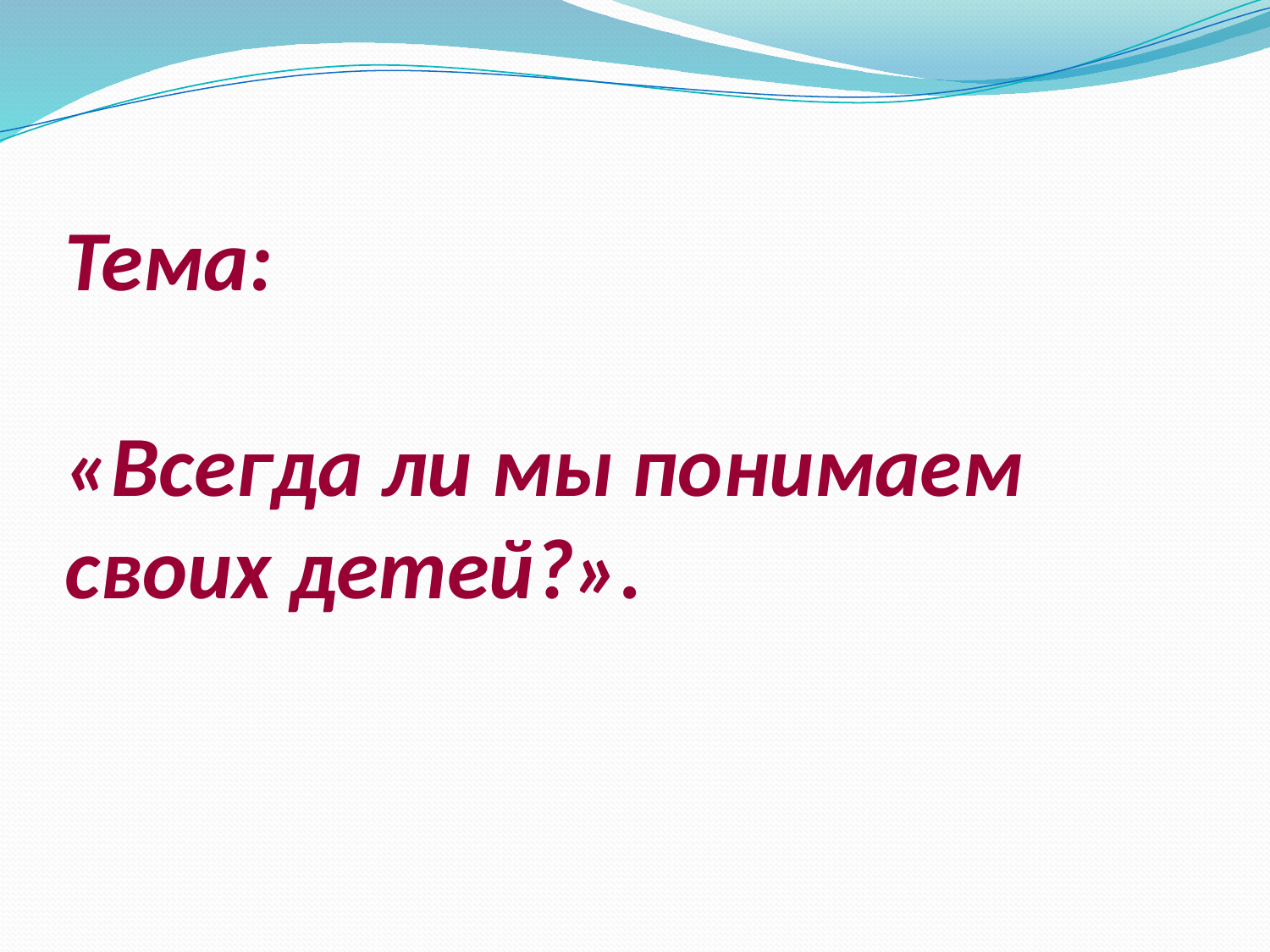

# Тема: «Всегда ли мы понимаем своих детей?».